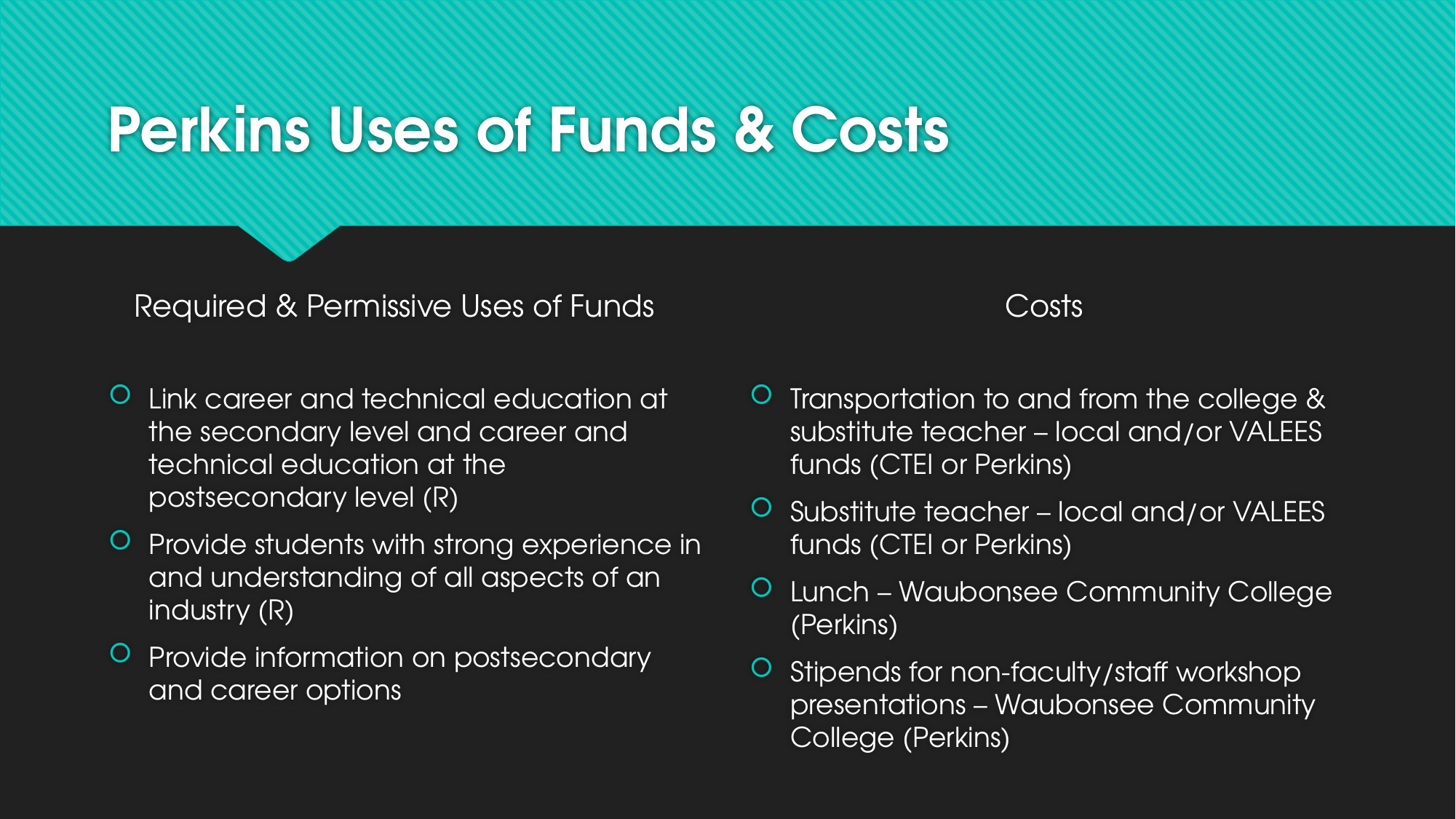

# Perkins Uses of Funds & Costs
                                                                     Required & Permissive Uses of Funds
Costs

Link career and technical education at the secondary level and career and technical education at the postsecondary level (R)
Provide students with strong experience in and understanding of all aspects of an industry (R)
Provide information on postsecondary and career options

Transportation to and from the college & substitute teacher – local and/or VALEES funds (CTEI or Perkins)
Substitute teacher – local and/or VALEES funds (CTEI or Perkins)
Lunch – Waubonsee Community College (Perkins)
Stipends for non-faculty/staff workshop presentations – Waubonsee Community College (Perkins)